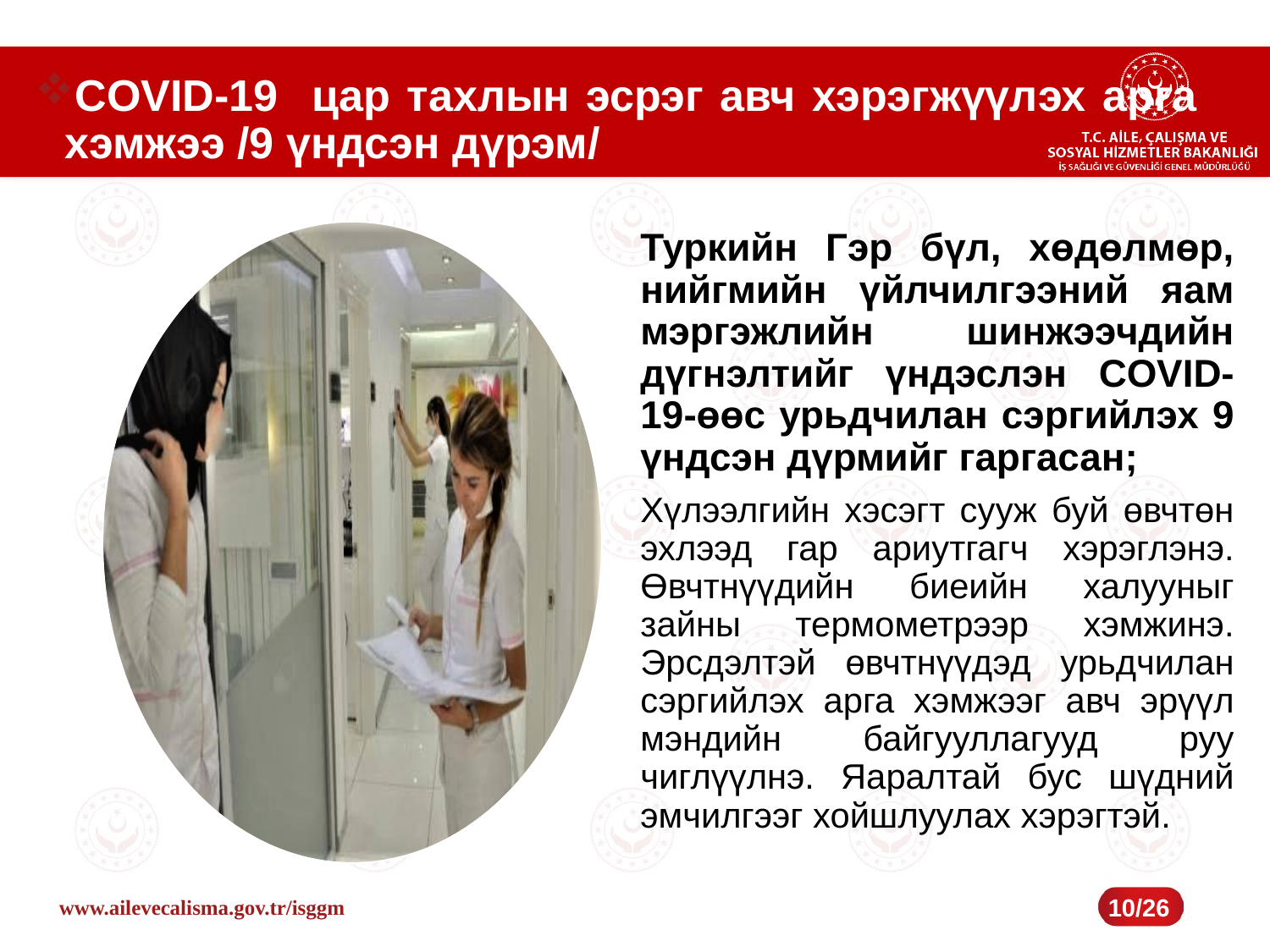

# COVID-19  цар тахлын эсрэг авч хэрэгжүүлэх арга хэмжээ /9 үндсэн дүрэм/

Туркийн Гэр бүл, хөдөлмөр, нийгмийн үйлчилгээний яам мэргэжлийн шинжээчдийн дүгнэлтийг үндэслэн COVID-19-өөс урьдчилан сэргийлэх 9 үндсэн дүрмийг гаргасан;
Хүлээлгийн хэсэгт сууж буй өвчтөн эхлээд гар ариутгагч хэрэглэнэ. Өвчтнүүдийн биеийн халууныг зайны термометрээр хэмжинэ. Эрсдэлтэй өвчтнүүдэд урьдчилан сэргийлэх арга хэмжээг авч эрүүл мэндийн байгууллагууд руу чиглүүлнэ. Яаралтай бус шүдний эмчилгээг хойшлуулах хэрэгтэй.

10/26